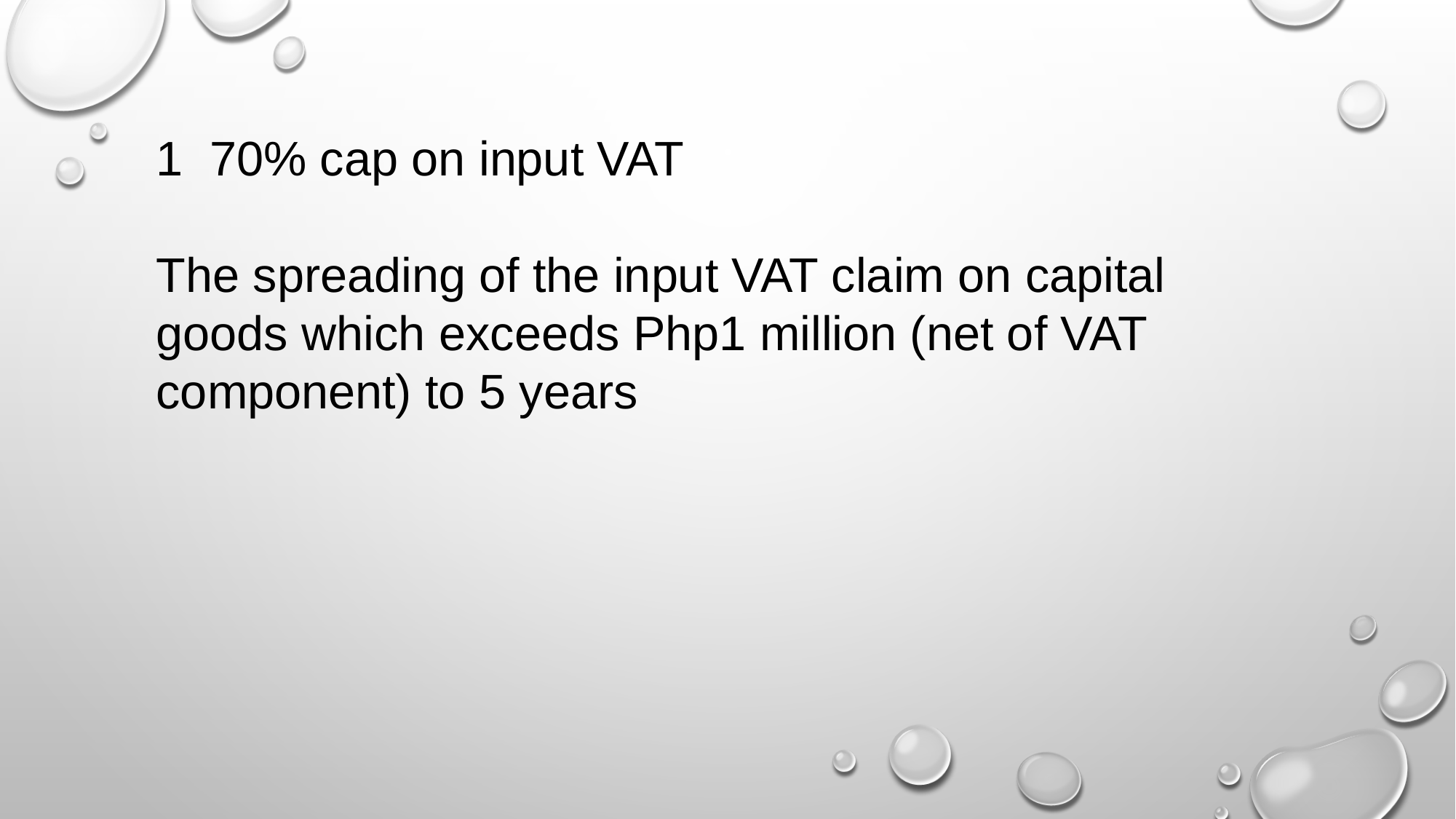

1  70% cap on input VAT

The spreading of the input VAT claim on capital goods which exceeds Php1 million (net of VAT component) to 5 years